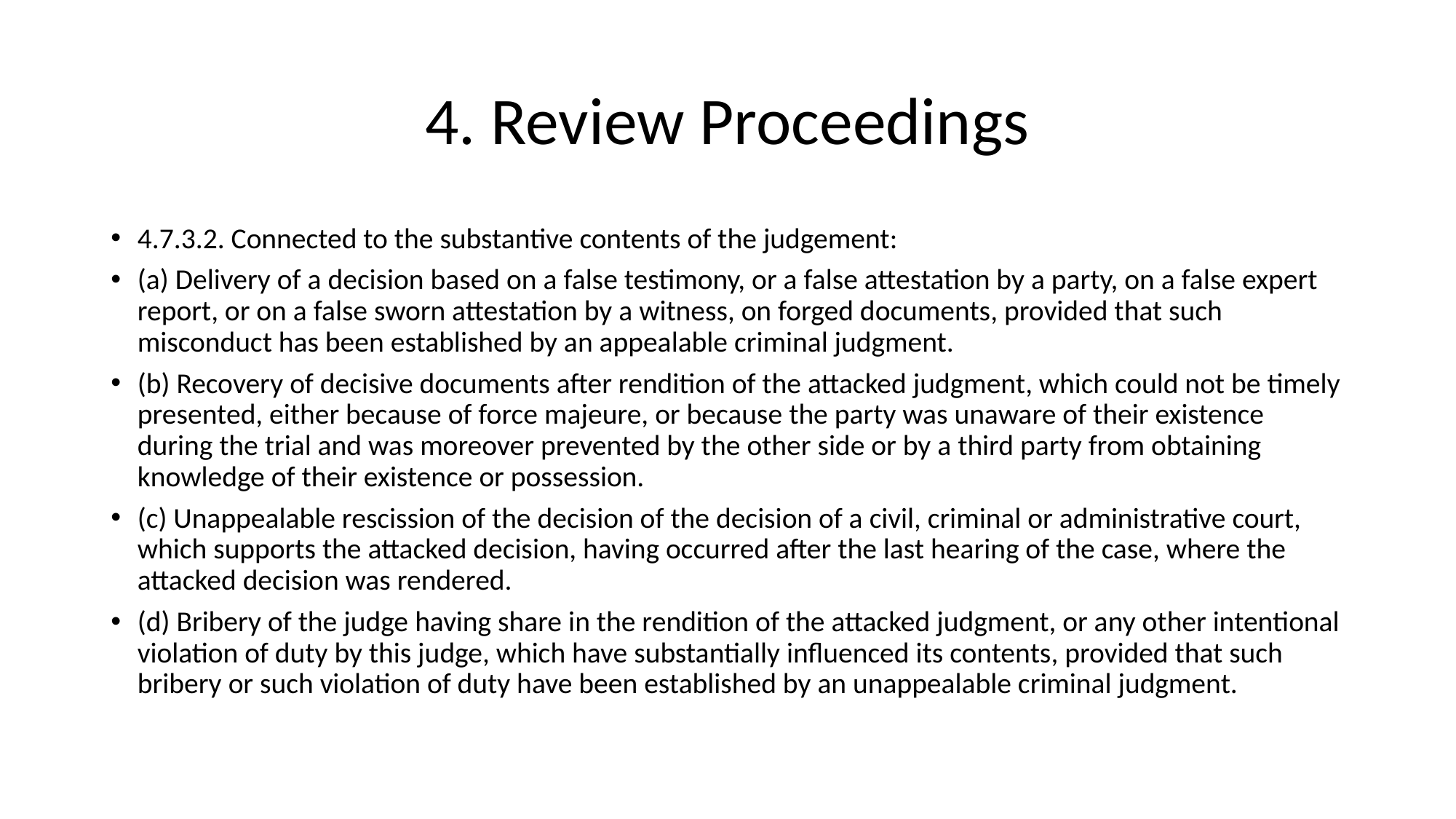

# 4. Review Proceedings
4.7.3.2. Connected to the substantive contents of the judgement:
(a) Delivery of a decision based on a false testimony, or a false attestation by a party, on a false expert report, or on a false sworn attestation by a witness, on forged documents, provided that such misconduct has been established by an appealable criminal judgment.
(b) Recovery of decisive documents after rendition of the attacked judgment, which could not be timely presented, either because of force majeure, or because the party was unaware of their existence during the trial and was moreover prevented by the other side or by a third party from obtaining knowledge of their existence or possession.
(c) Unappealable rescission of the decision of the decision of a civil, criminal or administrative court, which supports the attacked decision, having occurred after the last hearing of the case, where the attacked decision was rendered.
(d) Bribery of the judge having share in the rendition of the attacked judgment, or any other intentional violation of duty by this judge, which have substantially influenced its contents, provided that such bribery or such violation of duty have been established by an unappealable criminal judgment.